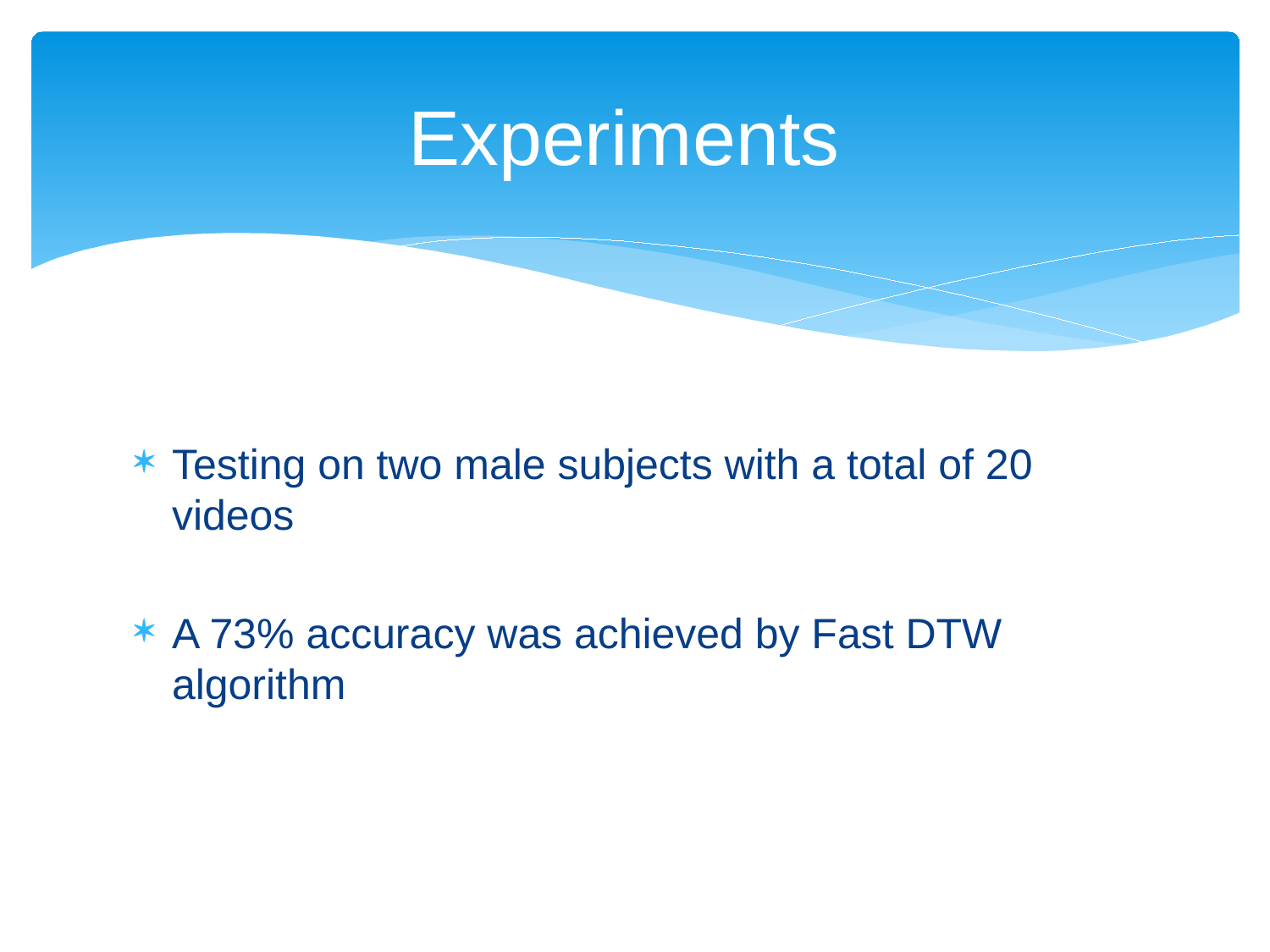

# Experiments

Testing on two male subjects with a total of 20 videos

A 73% accuracy was achieved by Fast DTW algorithm